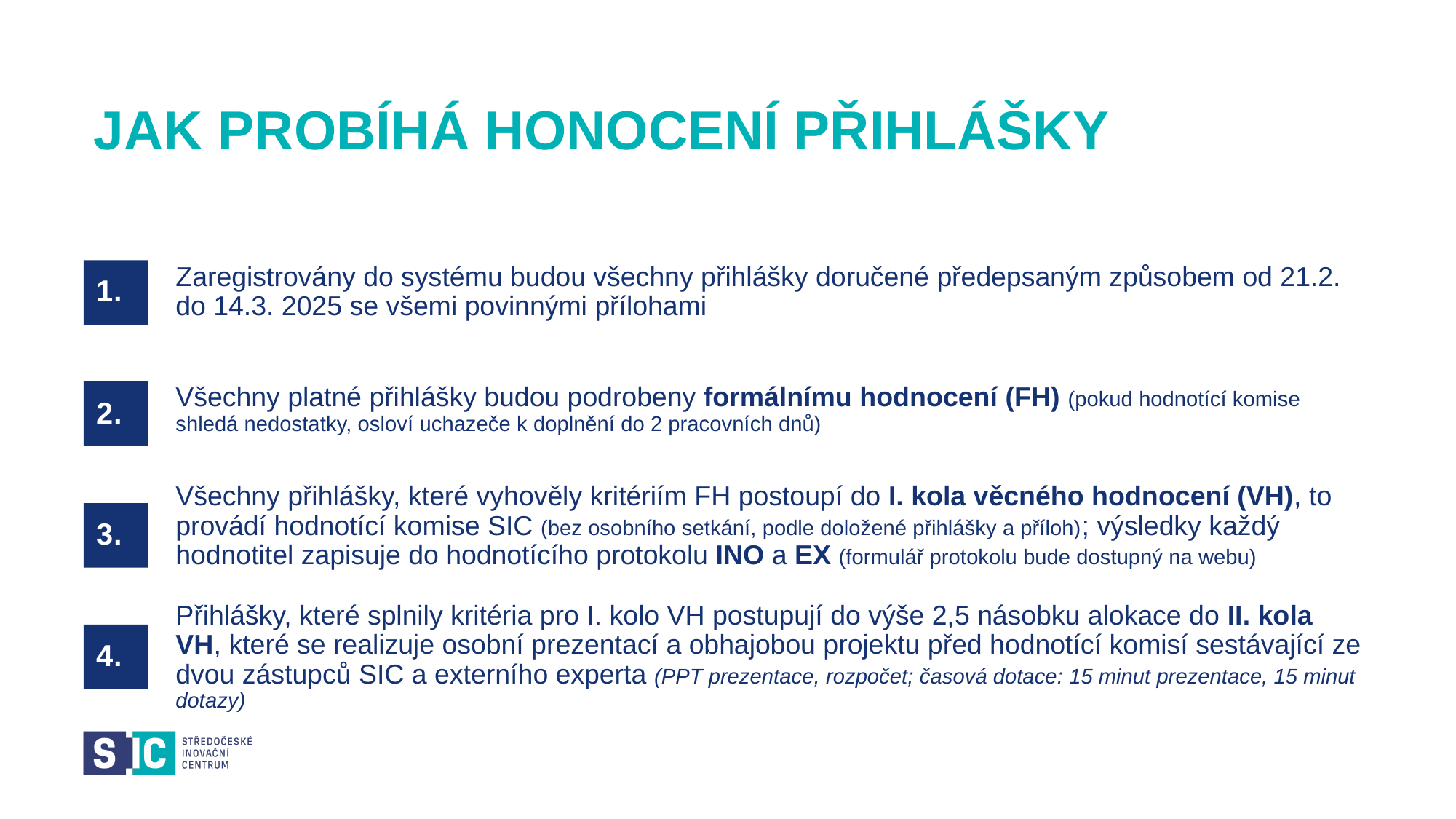

# JAK PROBÍHÁ HONOCENÍ PŘIHLÁŠKY
Zaregistrovány do systému budou všechny přihlášky doručené předepsaným způsobem od 21.2. do 14.3. 2025 se všemi povinnými přílohami
1.
Všechny platné přihlášky budou podrobeny formálnímu hodnocení (FH) (pokud hodnotící komise shledá nedostatky, osloví uchazeče k doplnění do 2 pracovních dnů)
2.

Všechny přihlášky, které vyhověly kritériím FH postoupí do I. kola věcného hodnocení (VH), to provádí hodnotící komise SIC (bez osobního setkání, podle doložené přihlášky a příloh); výsledky každý hodnotitel zapisuje do hodnotícího protokolu INO a EX (formulář protokolu bude dostupný na webu)

3.
Přihlášky, které splnily kritéria pro I. kolo VH postupují do výše 2,5 násobku alokace do II. kola VH, které se realizuje osobní prezentací a obhajobou projektu před hodnotící komisí sestávající ze dvou zástupců SIC a externího experta (PPT prezentace, rozpočet; časová dotace: 15 minut prezentace, 15 minut dotazy)
4.